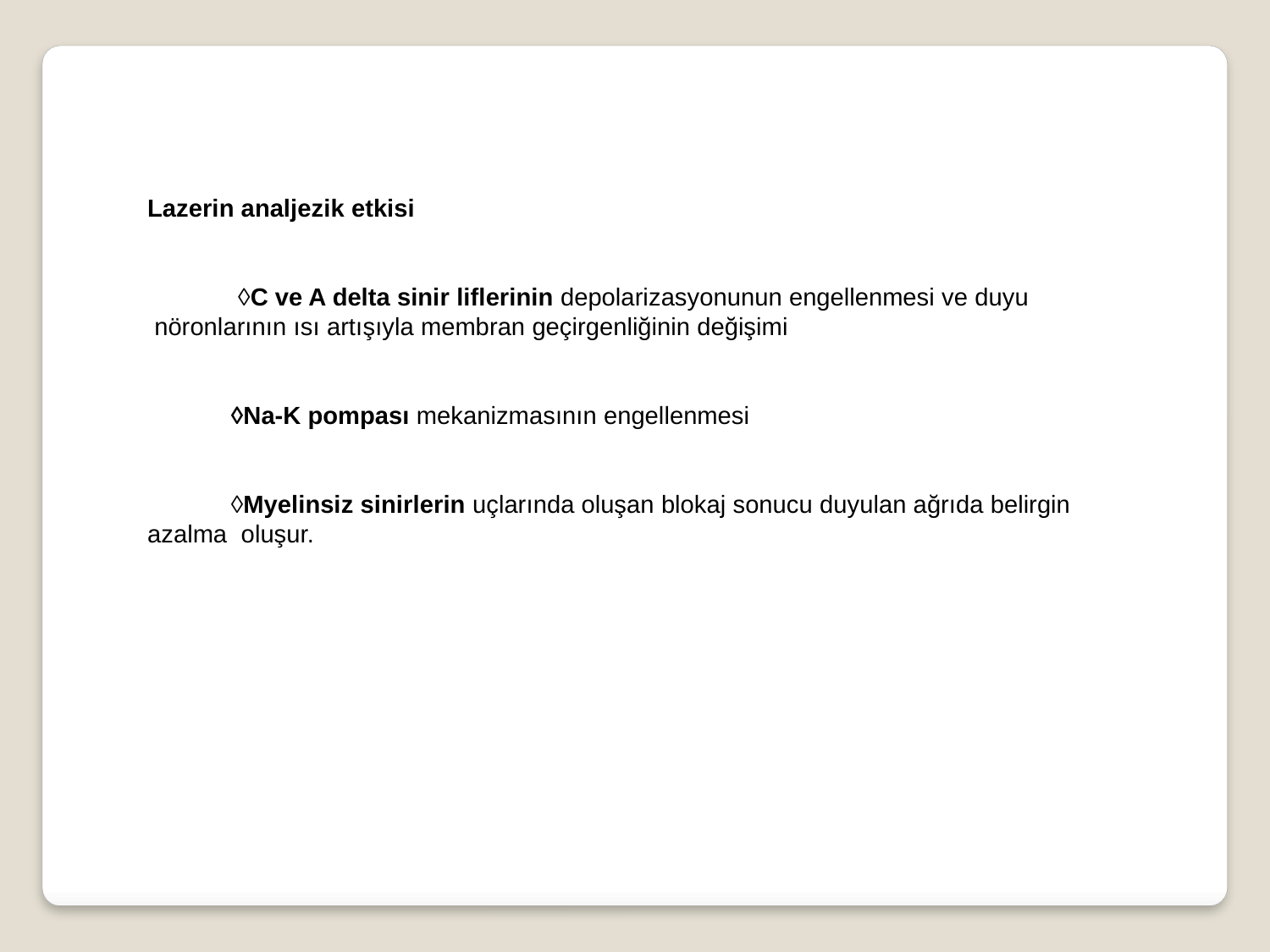

Lazerin analjezik etkisi

             ◊C ve A delta sinir liflerinin depolarizasyonunun engellenmesi ve duyu  nöronlarının ısı artışıyla membran geçirgenliğinin değişimi

            ◊Na-K pompası mekanizmasının engellenmesi

            ◊Myelinsiz sinirlerin uçlarında oluşan blokaj sonucu duyulan ağrıda belirgin azalma  oluşur.